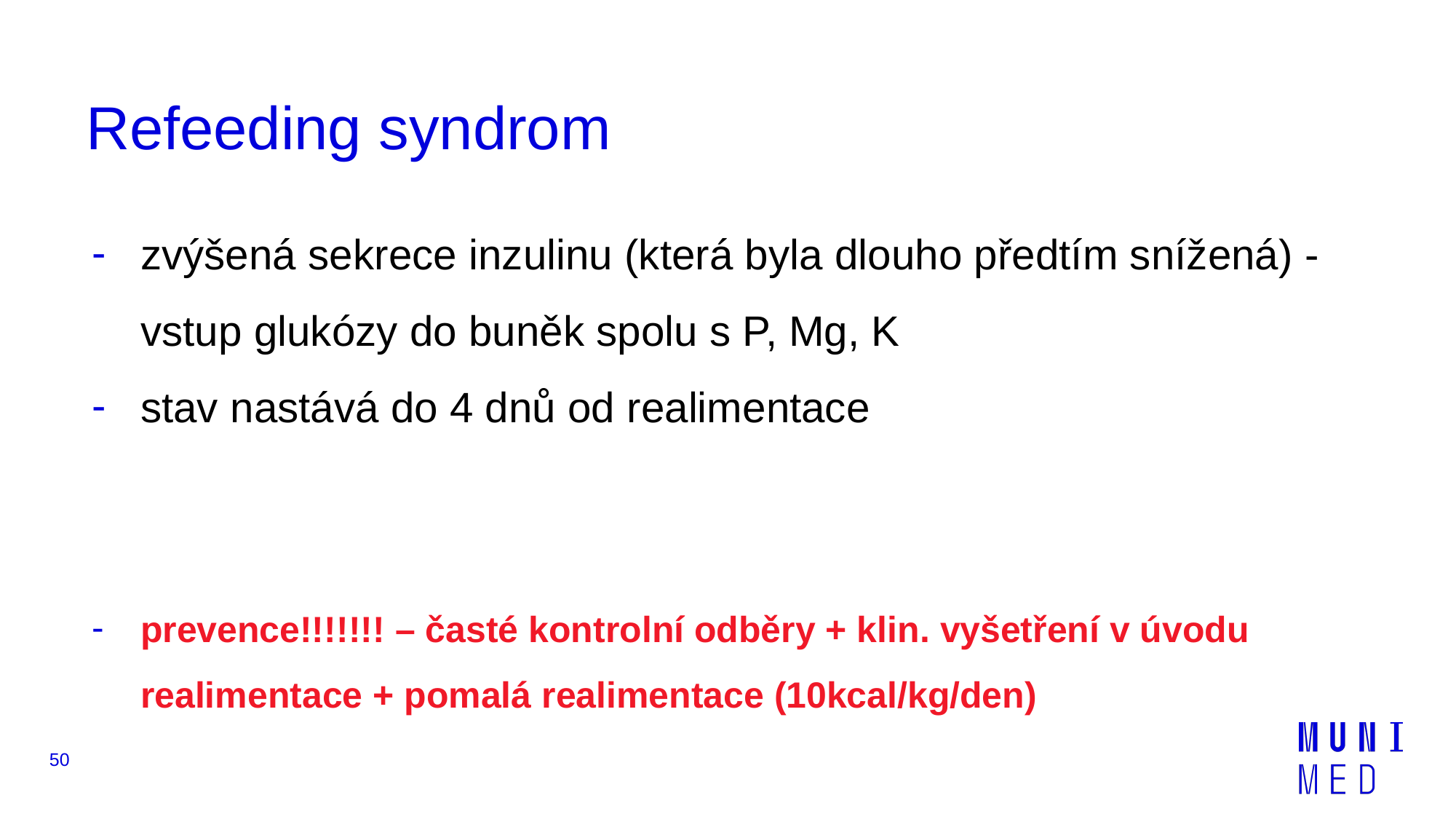

# Refeeding syndrom
zvýšená sekrece inzulinu (která byla dlouho předtím snížená) - vstup glukózy do buněk spolu s P, Mg, K
stav nastává do 4 dnů od realimentace

prevence!!!!!!! – časté kontrolní odběry + klin. vyšetření v úvodu realimentace + pomalá realimentace (10kcal/kg/den)
50